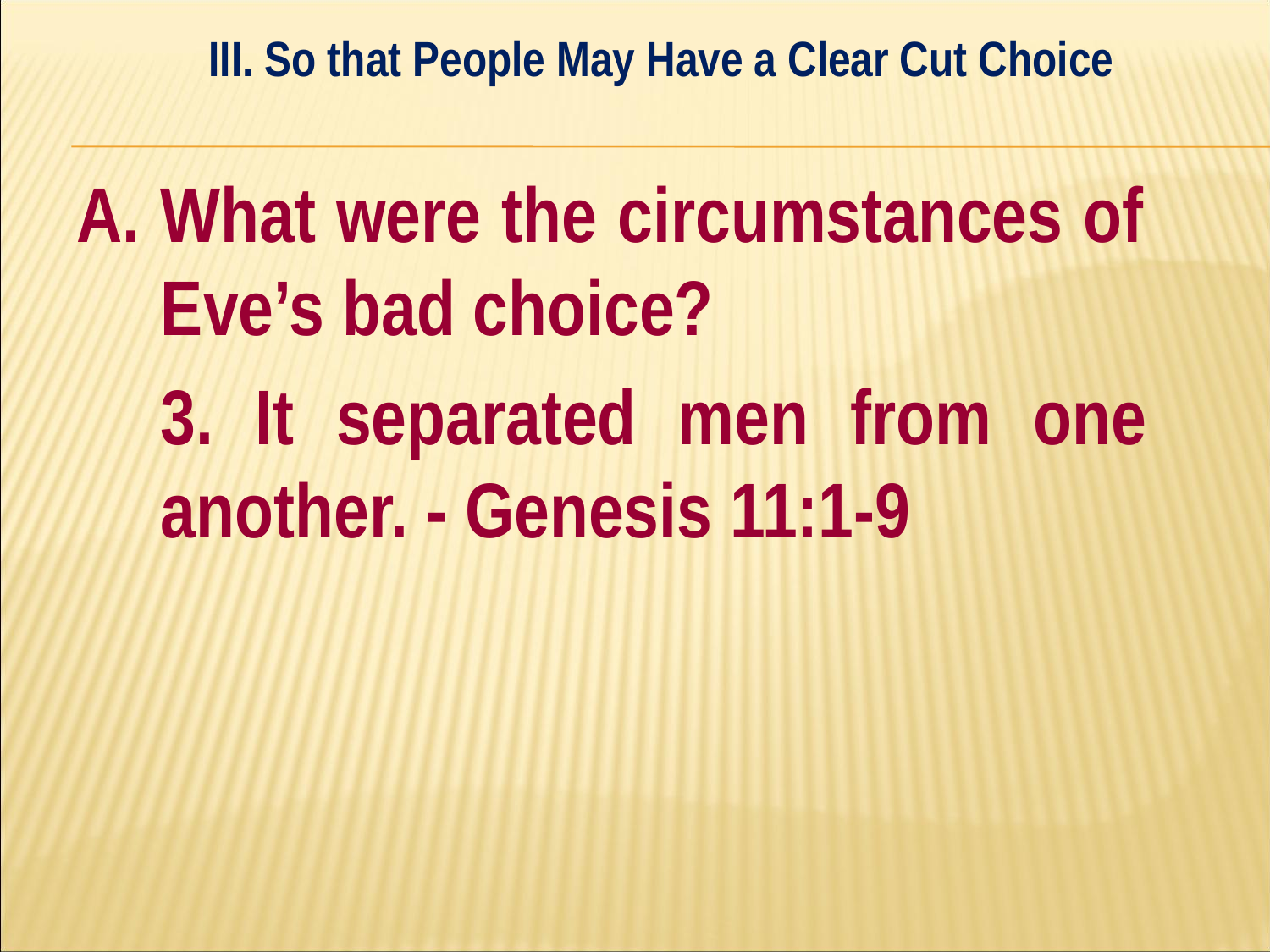

III. So that People May Have a Clear Cut Choice
#
A. What were the circumstances of 	Eve’s bad choice?
	3. It separated men from one 	another. - Genesis 11:1-9